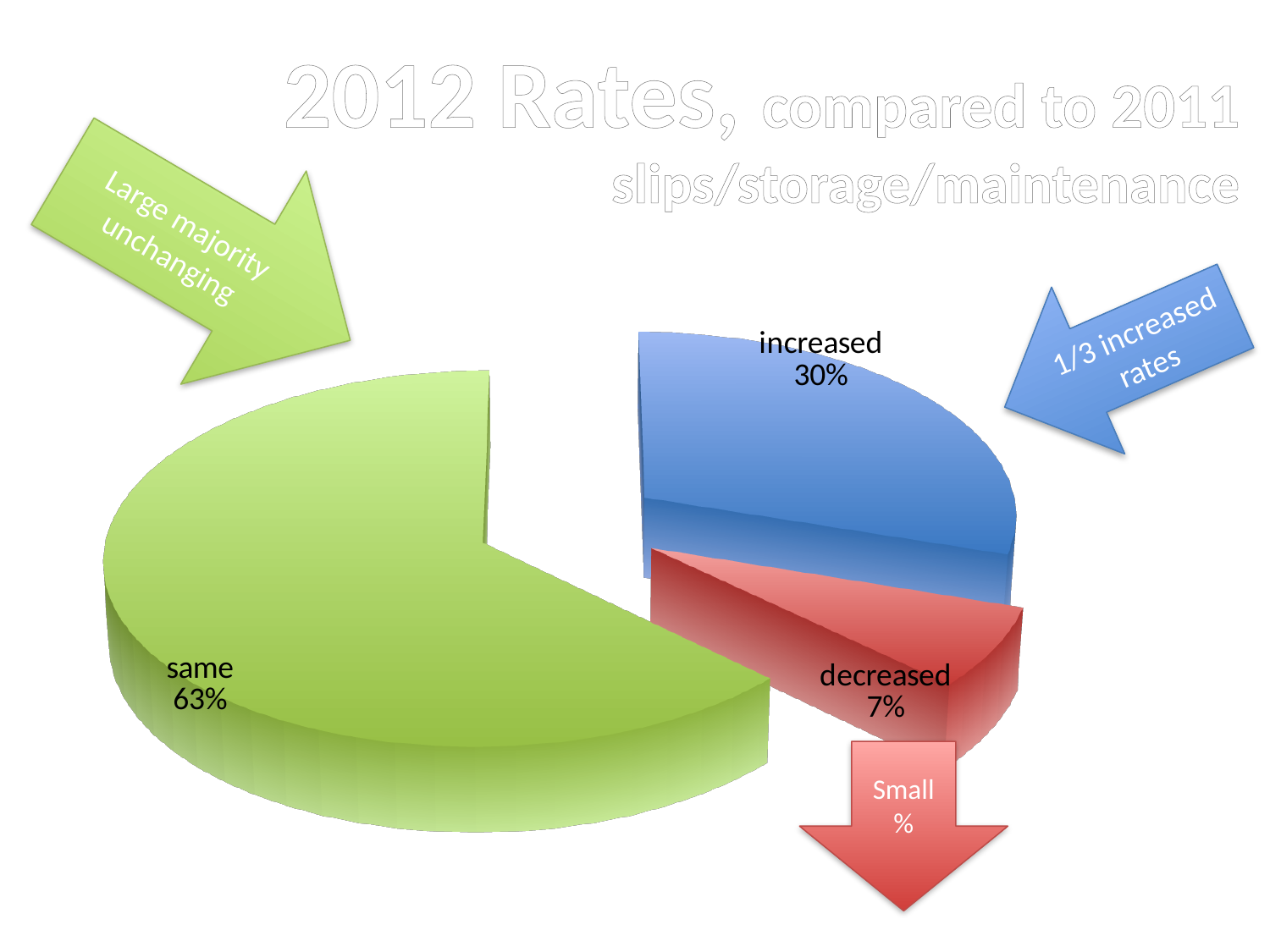

2012 Rates, compared to 2011
slips/storage/maintenance
Large majority unchanging

[unsupported chart]

1/3 increased rates
Small %